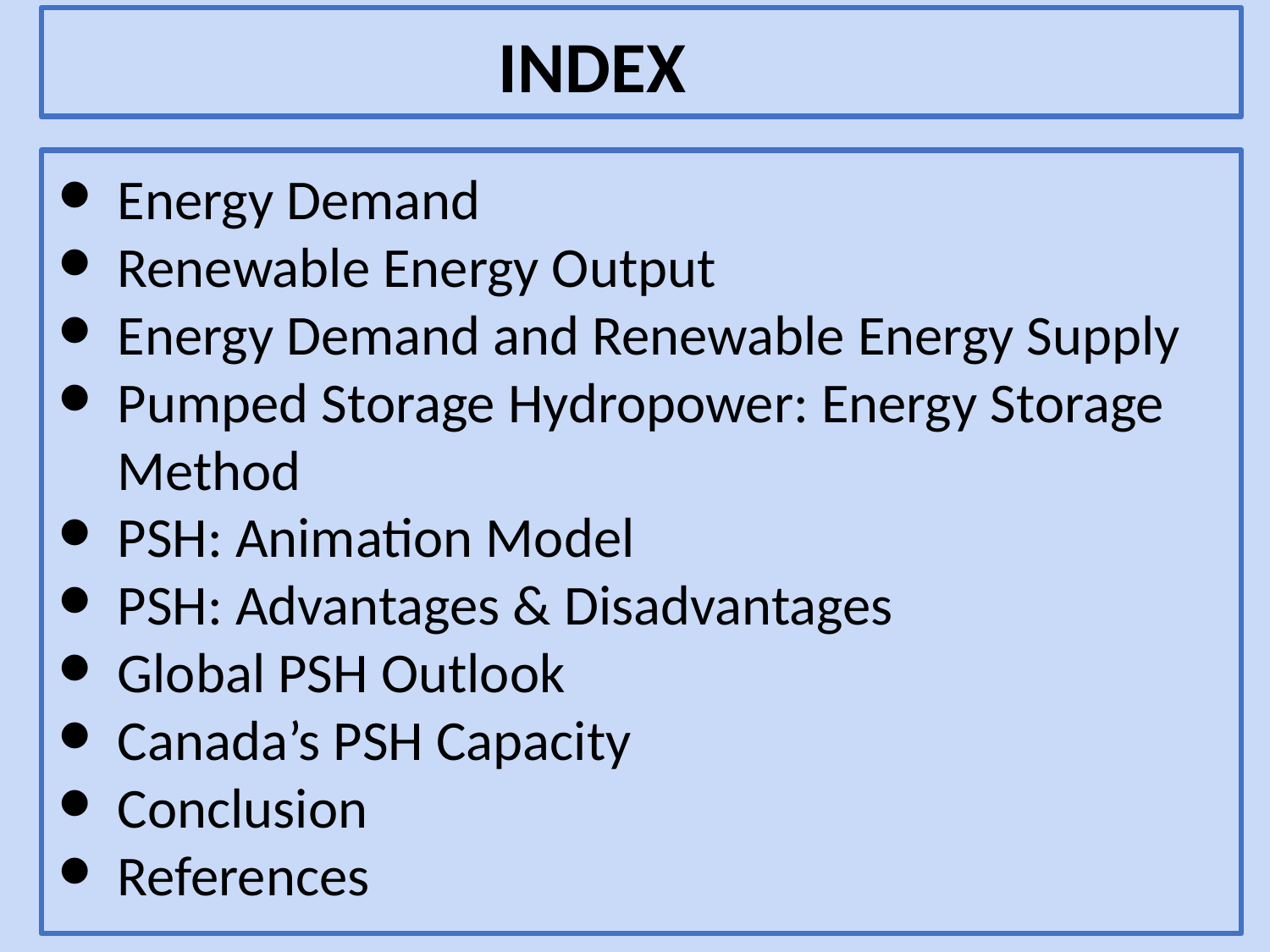

INDEX
Energy Demand
Renewable Energy Output
Energy Demand and Renewable Energy Supply
Pumped Storage Hydropower: Energy Storage Method
PSH: Animation Model
PSH: Advantages & Disadvantages
Global PSH Outlook
Canada’s PSH Capacity
Conclusion
References